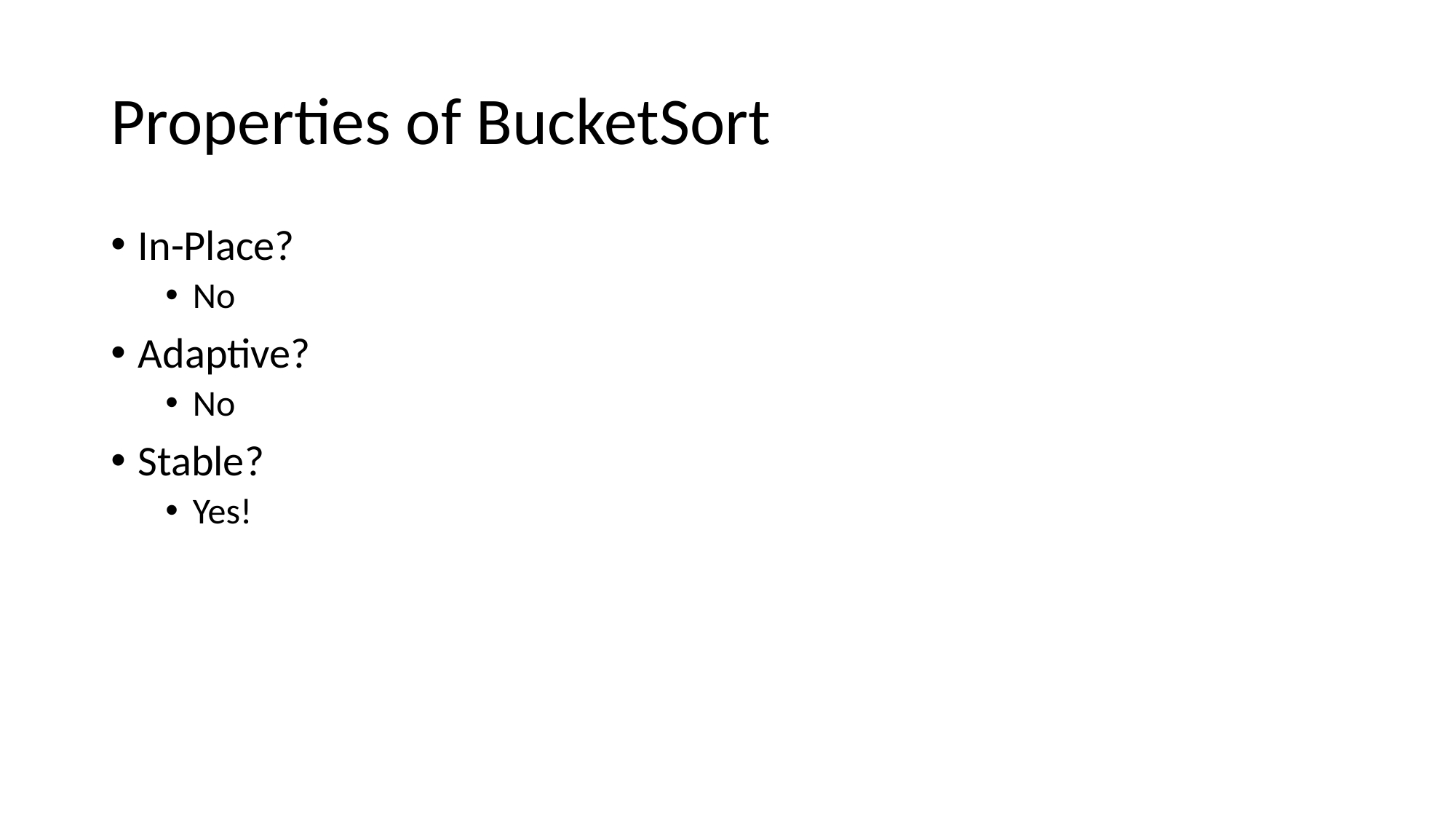

# Properties of BucketSort
In-Place?
No
Adaptive?
No
Stable?
Yes!